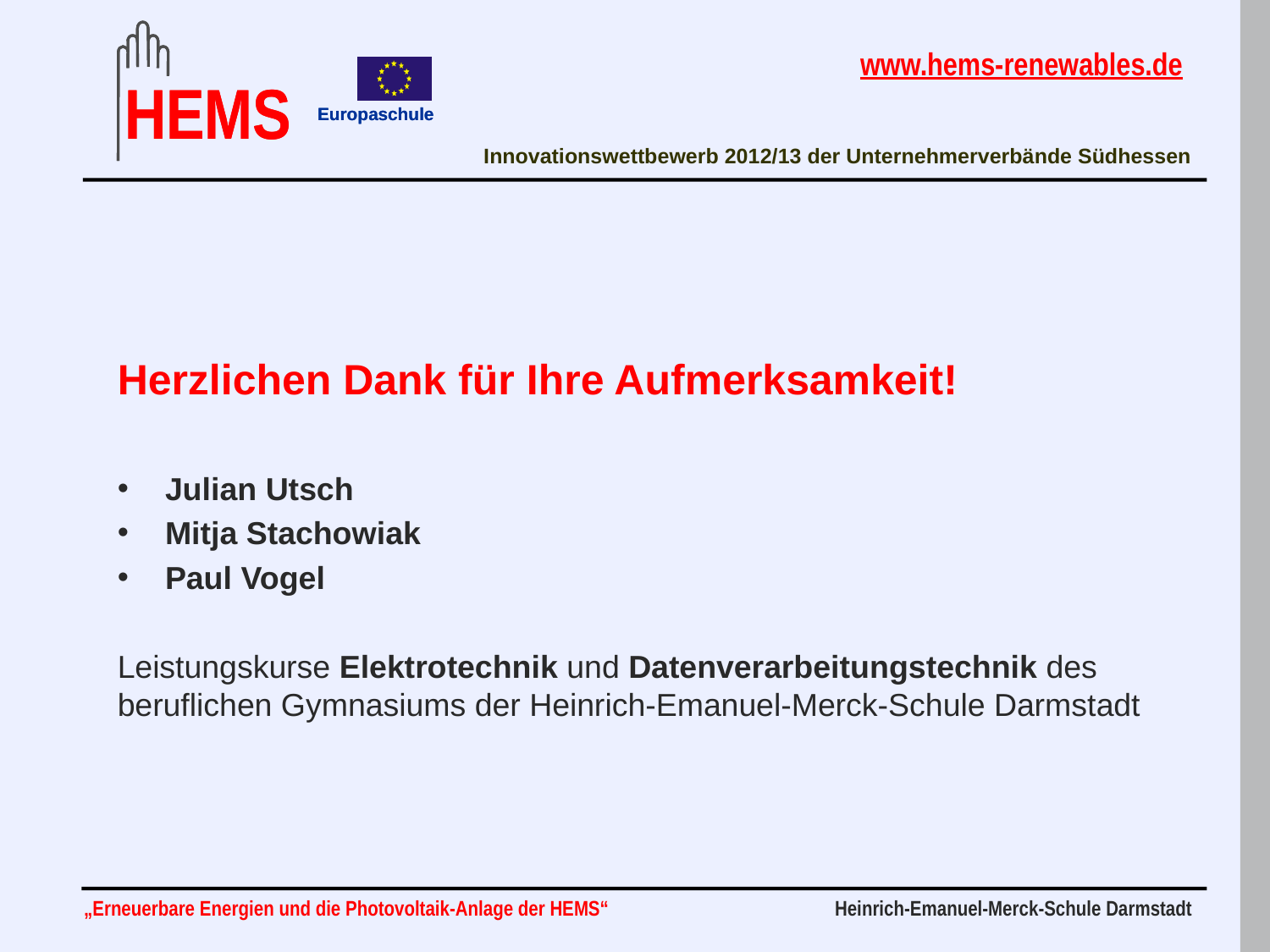

Herzlichen Dank für Ihre Aufmerksamkeit!

Julian Utsch
Mitja Stachowiak
Paul Vogel

Leistungskurse Elektrotechnik und Datenverarbeitungstechnik des beruflichen Gymnasiums der Heinrich-Emanuel-Merck-Schule Darmstadt